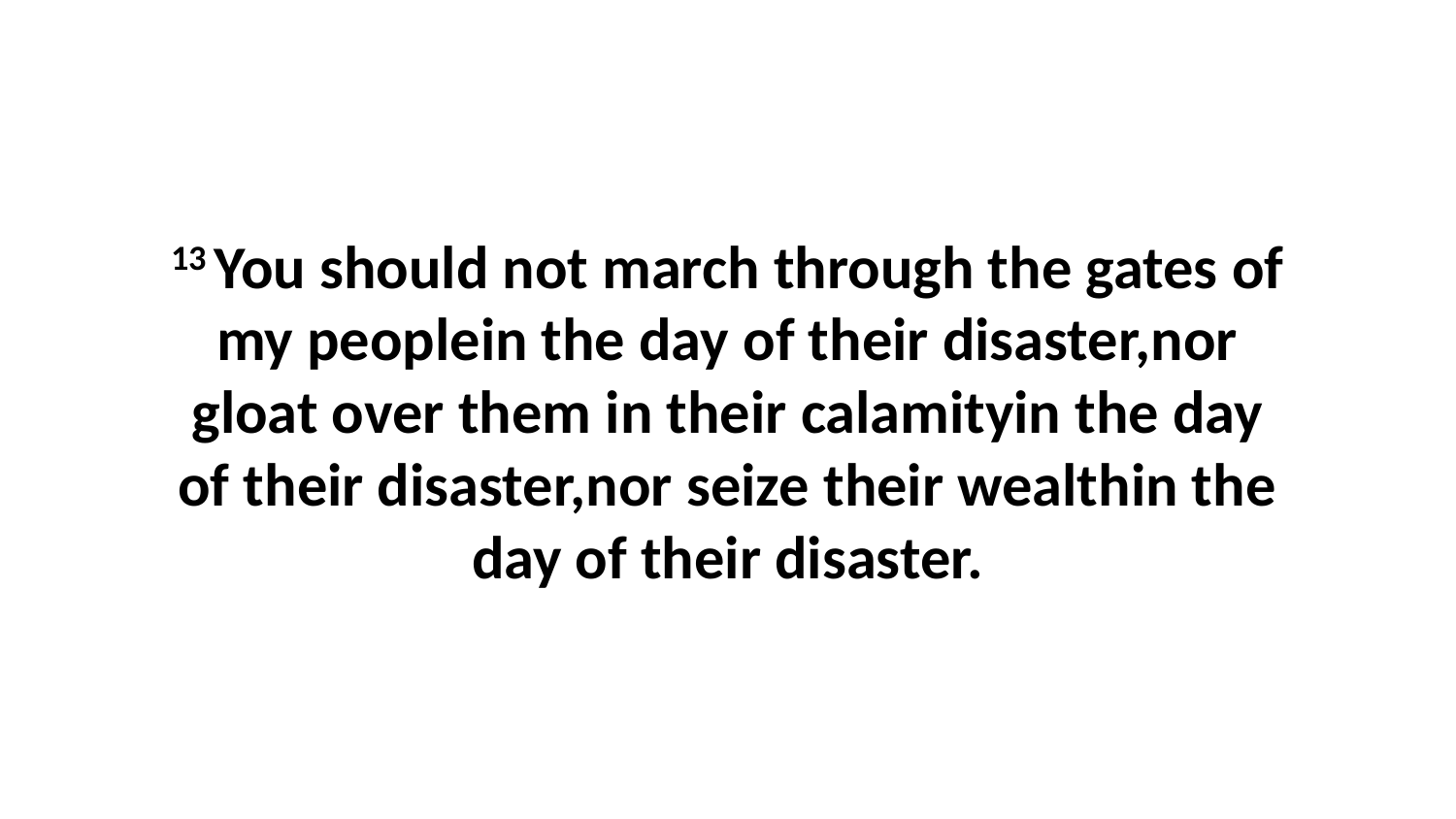

13 You should not march through the gates of my peoplein the day of their disaster,nor gloat over them in their calamityin the day of their disaster,nor seize their wealthin the day of their disaster.